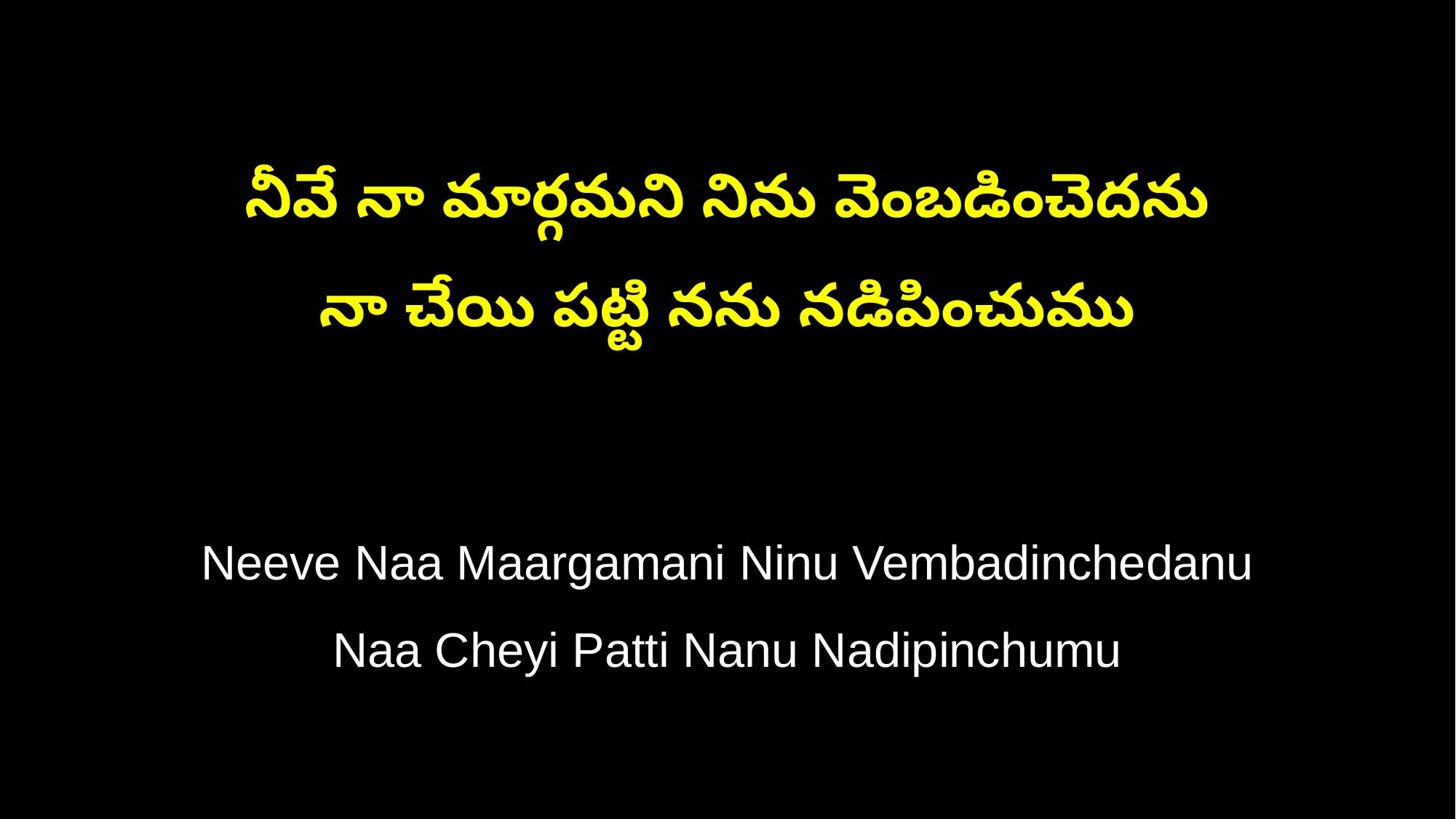

నీవే నా మార్గమని నిను వెంబడించెదను
నా చేయి పట్టి నను నడిపించుము
Neeve Naa Maargamani Ninu Vembadinchedanu
Naa Cheyi Patti Nanu Nadipinchumu